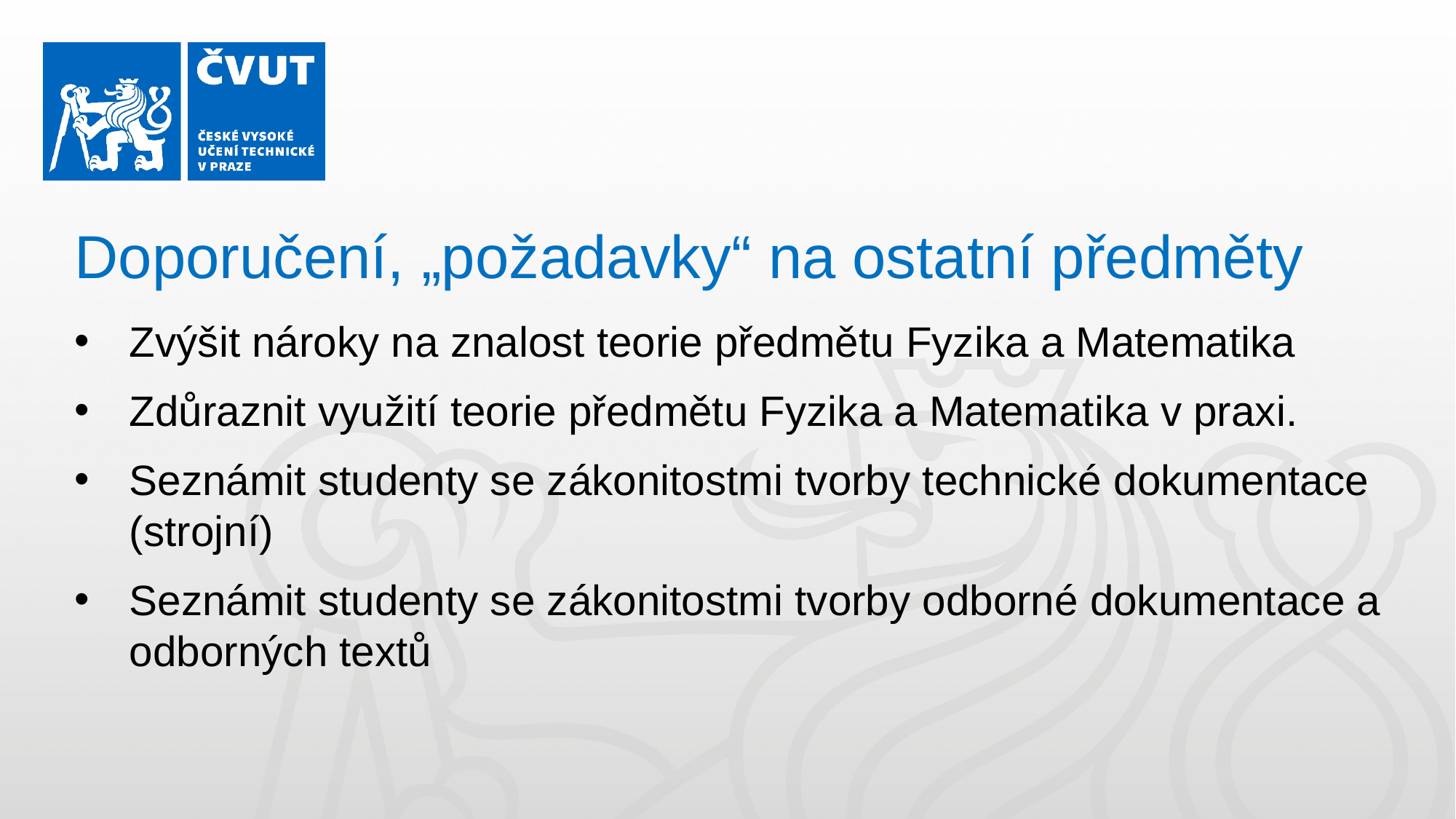

Doporučení, „požadavky“ na ostatní předměty
Zvýšit nároky na znalost teorie předmětu Fyzika a Matematika
Zdůraznit využití teorie předmětu Fyzika a Matematika v praxi.
Seznámit studenty se zákonitostmi tvorby technické dokumentace (strojní)
Seznámit studenty se zákonitostmi tvorby odborné dokumentace a odborných textů